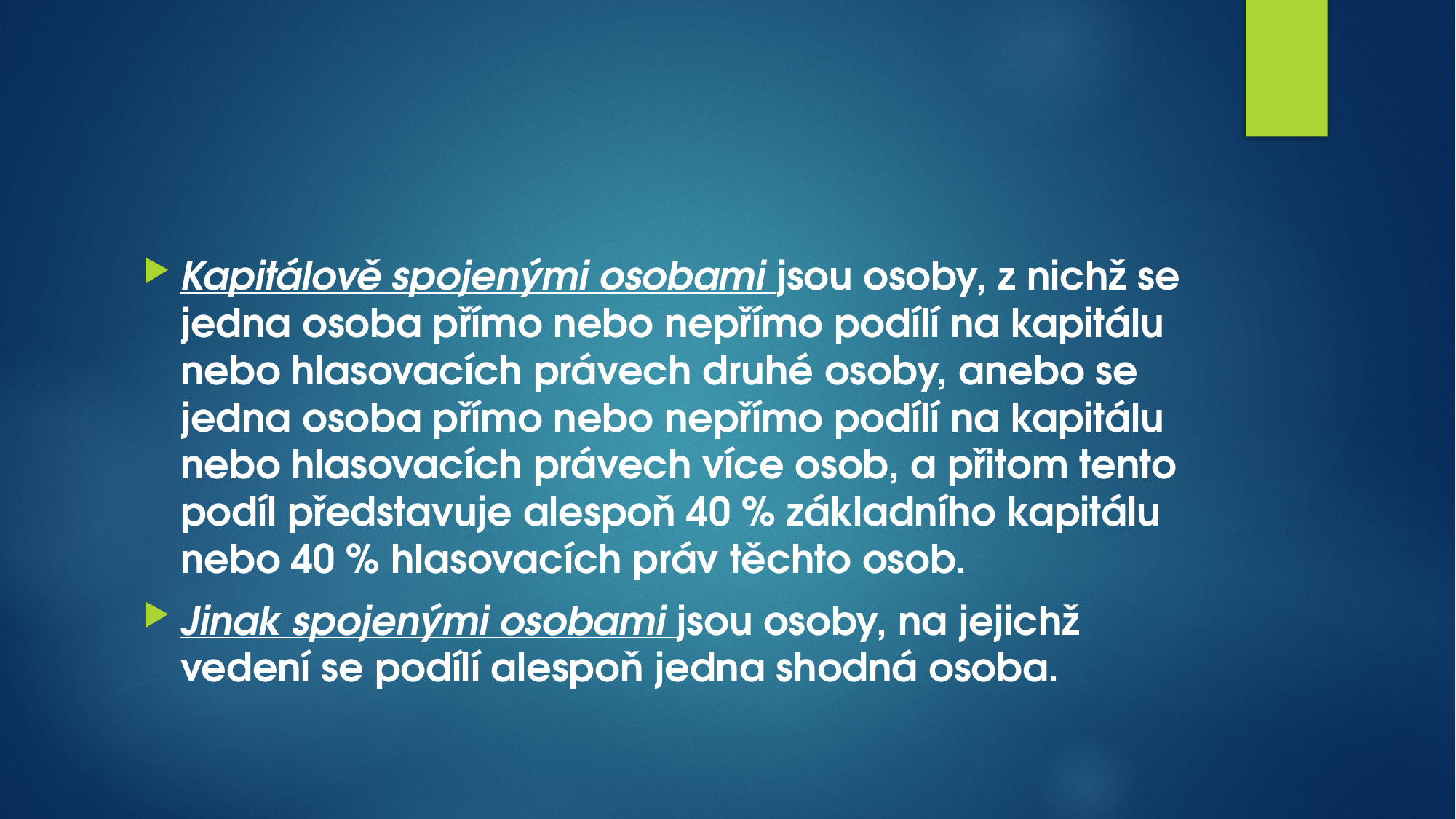

#
Kapitálově spojenými osobami jsou osoby, z nichž se jedna osoba přímo nebo nepřímo podílí na kapitálu nebo hlasovacích právech druhé osoby, anebo se jedna osoba přímo nebo nepřímo podílí na kapitálu nebo hlasovacích právech více osob, a přitom tento podíl představuje alespoň 40 % základního kapitálu nebo 40 % hlasovacích práv těchto osob.
Jinak spojenými osobami jsou osoby, na jejichž vedení se podílí alespoň jedna shodná osoba.